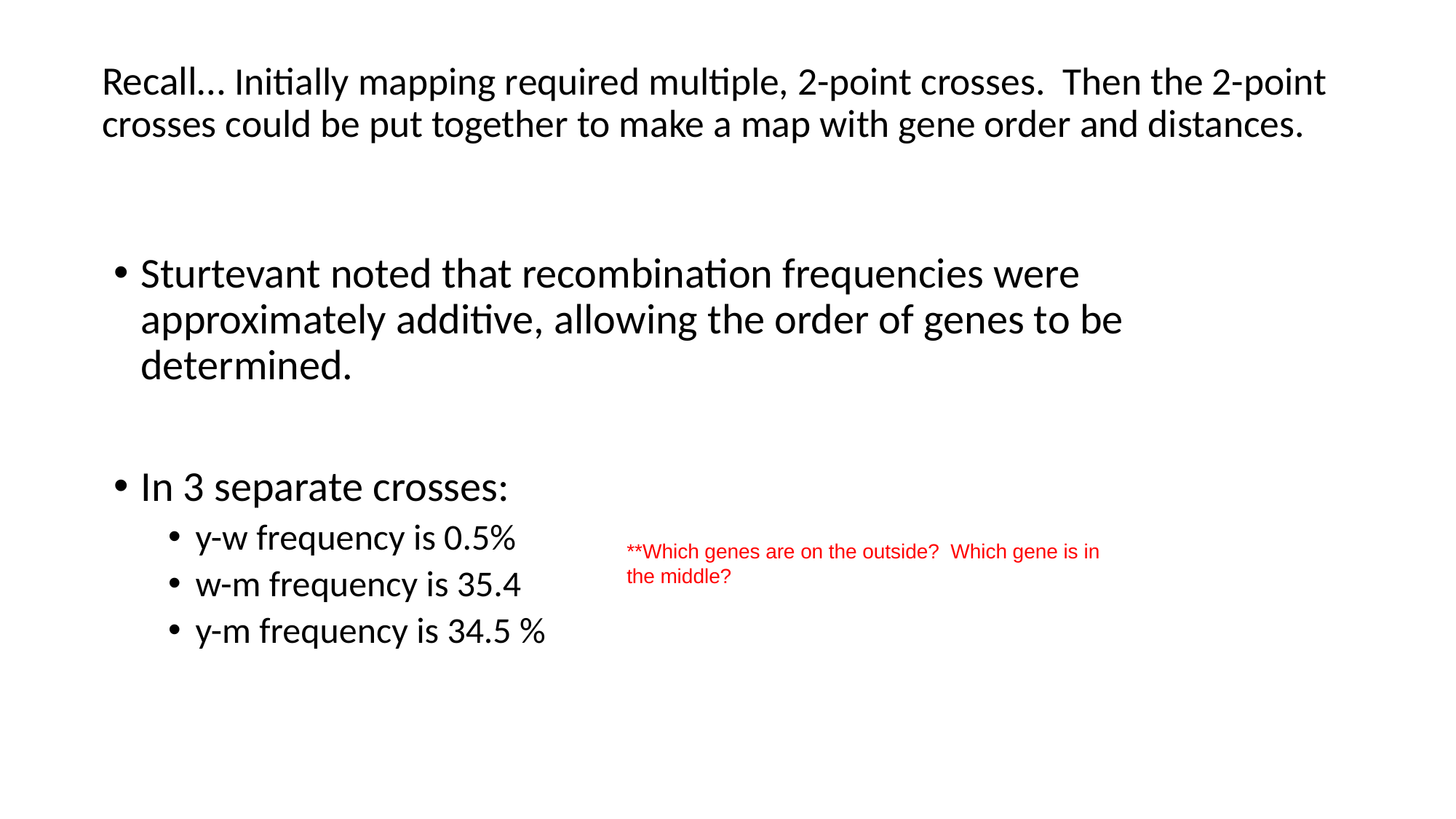

# Recall… Initially mapping required multiple, 2-point crosses.  Then the 2-point crosses could be put together to make a map with gene order and distances.
Sturtevant noted that recombination frequencies were approximately additive, allowing the order of genes to be determined.

In 3 separate crosses:
y-w frequency is 0.5%
w-m frequency is 35.4
y-m frequency is 34.5 %
**Which genes are on the outside?  Which gene is in the middle?